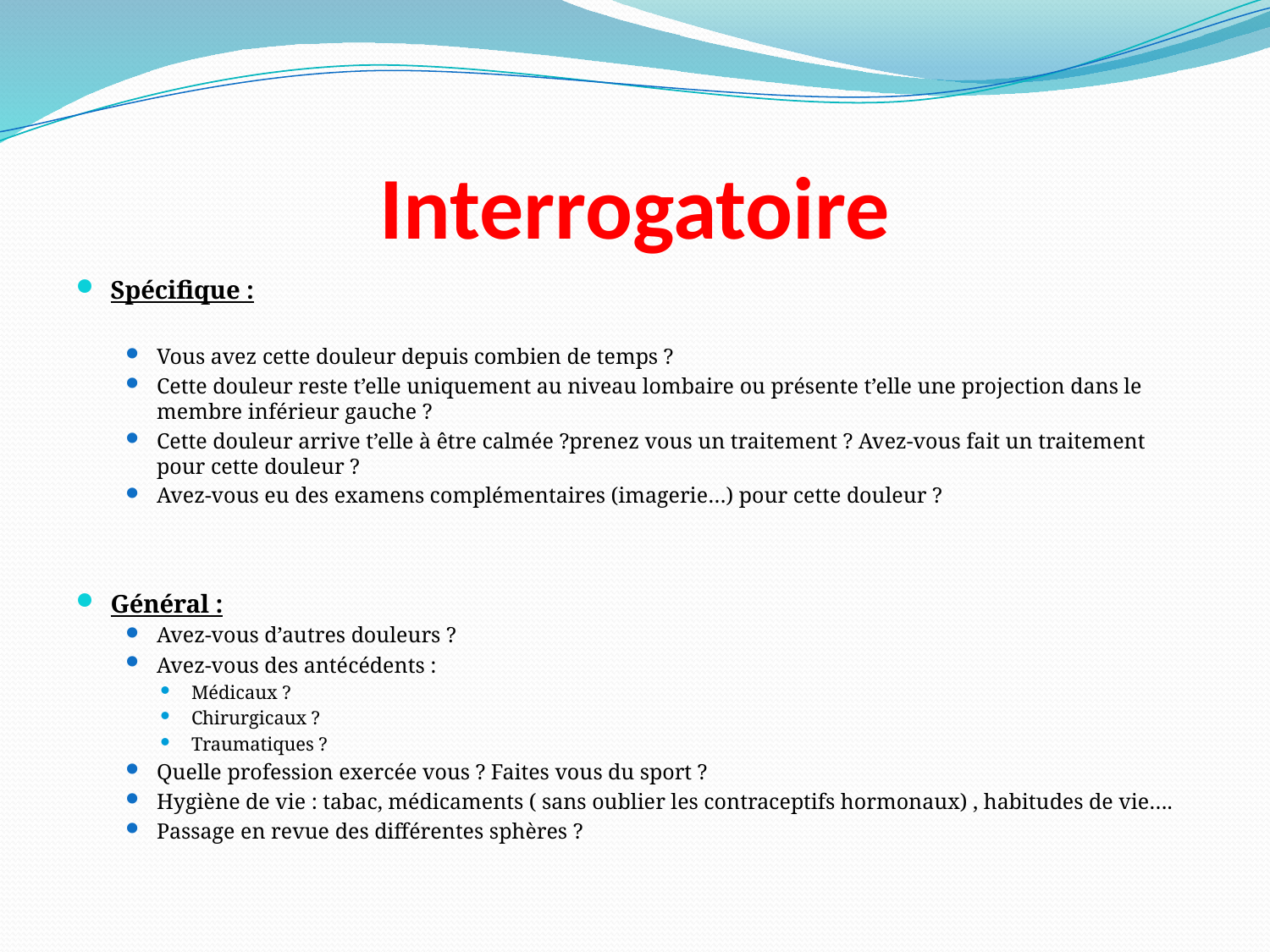

# Interrogatoire
Spécifique :

Vous avez cette douleur depuis combien de temps ?
Cette douleur reste t’elle uniquement au niveau lombaire ou présente t’elle une projection dans le membre inférieur gauche ?
Cette douleur arrive t’elle à être calmée ?prenez vous un traitement ? Avez-vous fait un traitement pour cette douleur ?
Avez-vous eu des examens complémentaires (imagerie…) pour cette douleur ?

Général :
Avez-vous d’autres douleurs ?
Avez-vous des antécédents :
Médicaux ?
Chirurgicaux ?
Traumatiques ?
Quelle profession exercée vous ? Faites vous du sport ?
Hygiène de vie : tabac, médicaments ( sans oublier les contraceptifs hormonaux) , habitudes de vie….
Passage en revue des différentes sphères ?